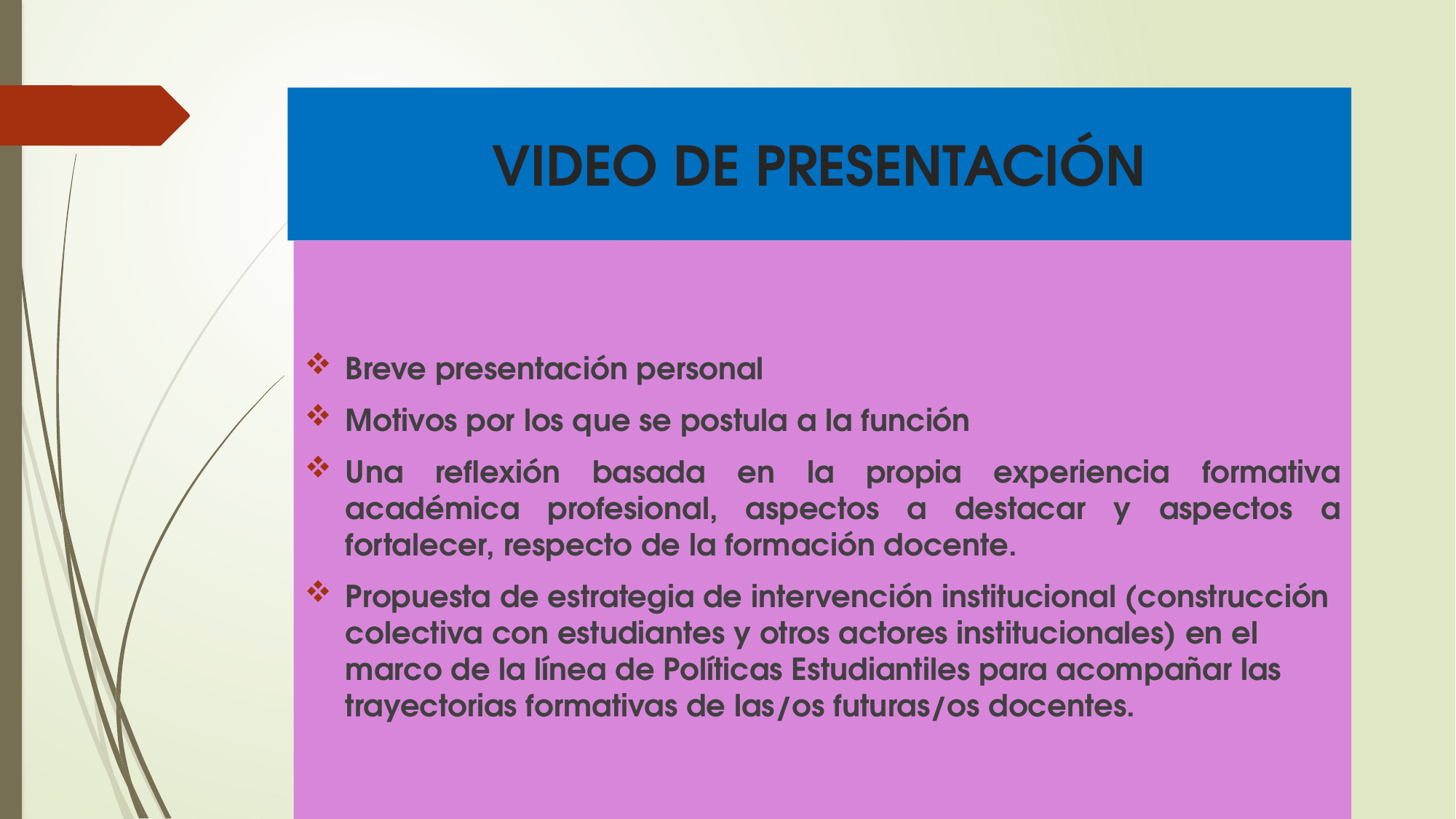

# VIDEO DE PRESENTACIÓN

Breve presentación personal
Motivos por los que se postula a la función
Una reflexión basada en la propia experiencia formativa académica profesional, aspectos a destacar y aspectos a fortalecer, respecto de la formación docente.
Propuesta de estrategia de intervención institucional (construcción colectiva con estudiantes y otros actores institucionales) en el marco de la línea de Políticas Estudiantiles para acompañar las trayectorias formativas de las/os futuras/os docentes.